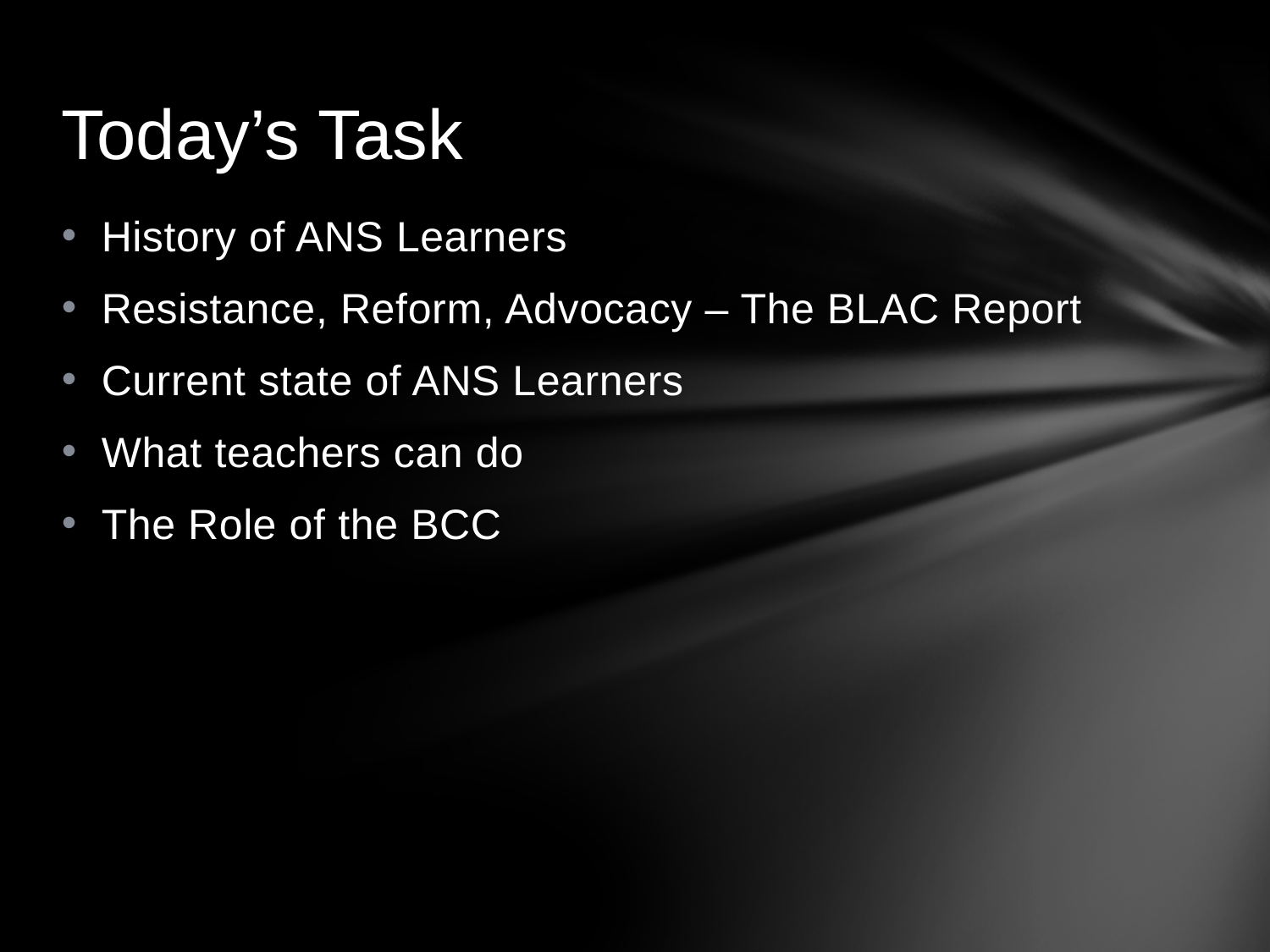

# Today’s Task
History of ANS Learners
Resistance, Reform, Advocacy – The BLAC Report
Current state of ANS Learners
What teachers can do
The Role of the BCC